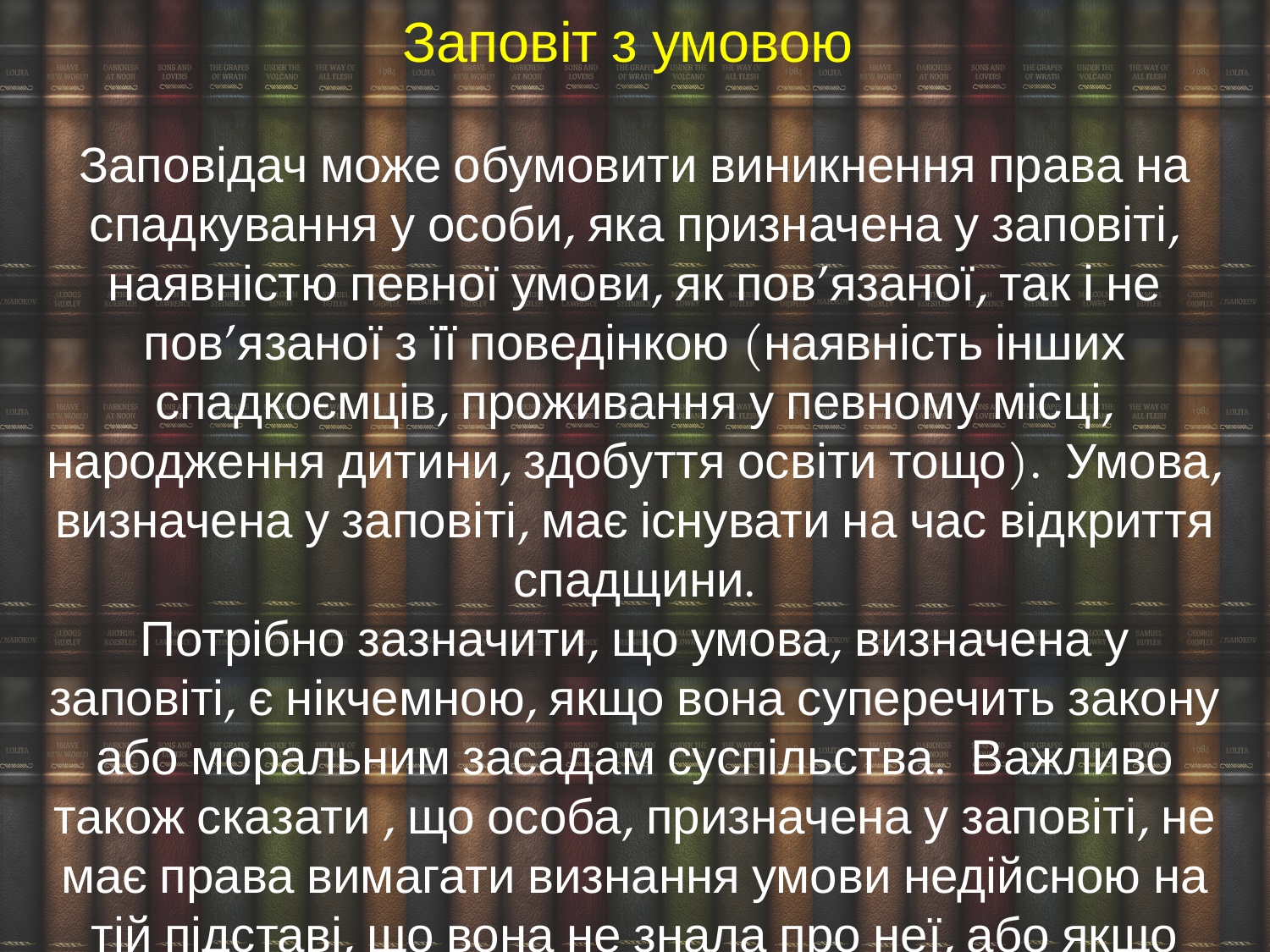

Заповіт з умовою

Заповідач може обумовити виникнення права на спадкування у особи, яка призначена у заповіті, наявністю певної умови, як пов’язаної, так і не пов’язаної з її поведінкою (наявність інших спадкоємців, проживання у певному місці, народження дитини, здобуття освіти тощо).  Умова, визначена у заповіті, має існувати на час відкриття спадщини.
Потрібно зазначити, що умова, визначена у заповіті, є нікчемною, якщо вона суперечить закону або моральним засадам суспільства.  Важливо також сказати , що особа, призначена у заповіті, не має права вимагати визнання умови недійсною на тій підставі, що вона не знала про неї, або якщо настання умови від неї не залежало.